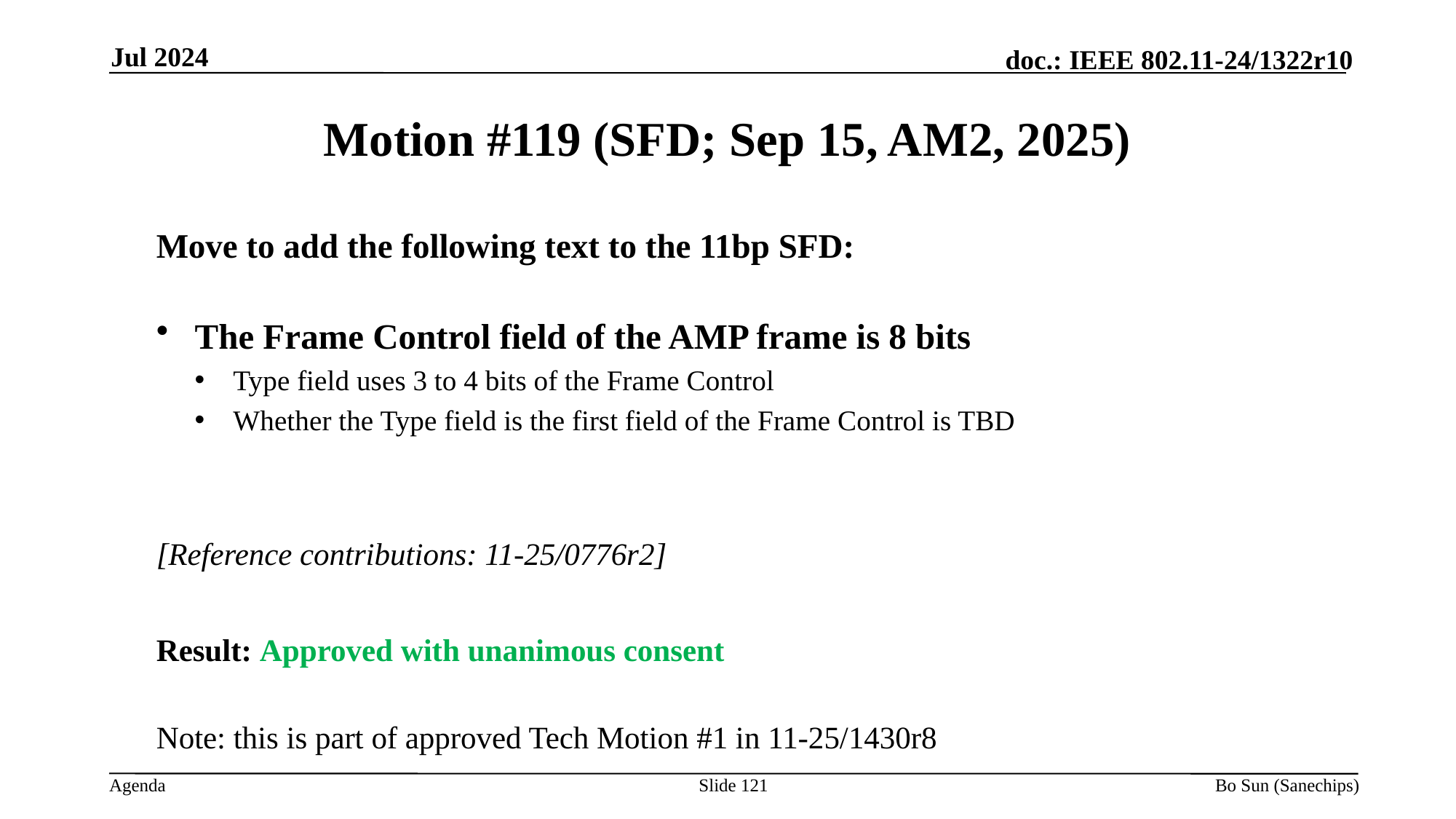

Jul 2024
Motion #119 (SFD; Sep 15, AM2, 2025)
Move to add the following text to the 11bp SFD:

The Frame Control field of the AMP frame is 8 bits
Type field uses 3 to 4 bits of the Frame Control
Whether the Type field is the first field of the Frame Control is TBD

[Reference contributions: 11-25/0776r2]

Result: Approved with unanimous consent

Note: this is part of approved Tech Motion #1 in 11-25/1430r8
Slide 121
Bo Sun (Sanechips)